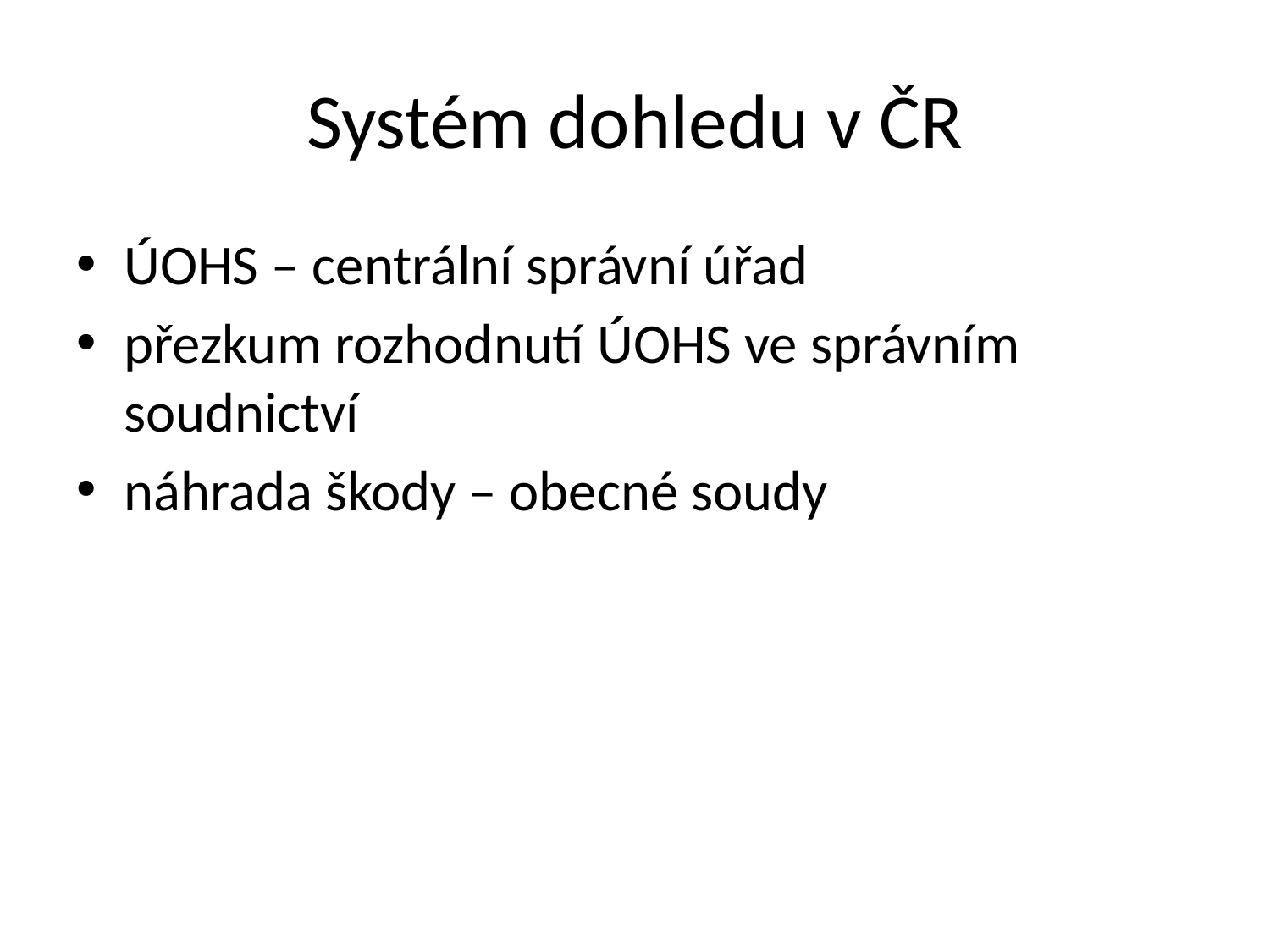

# Systém dohledu v ČR
ÚOHS – centrální správní úřad
přezkum rozhodnutí ÚOHS ve správním soudnictví
náhrada škody – obecné soudy